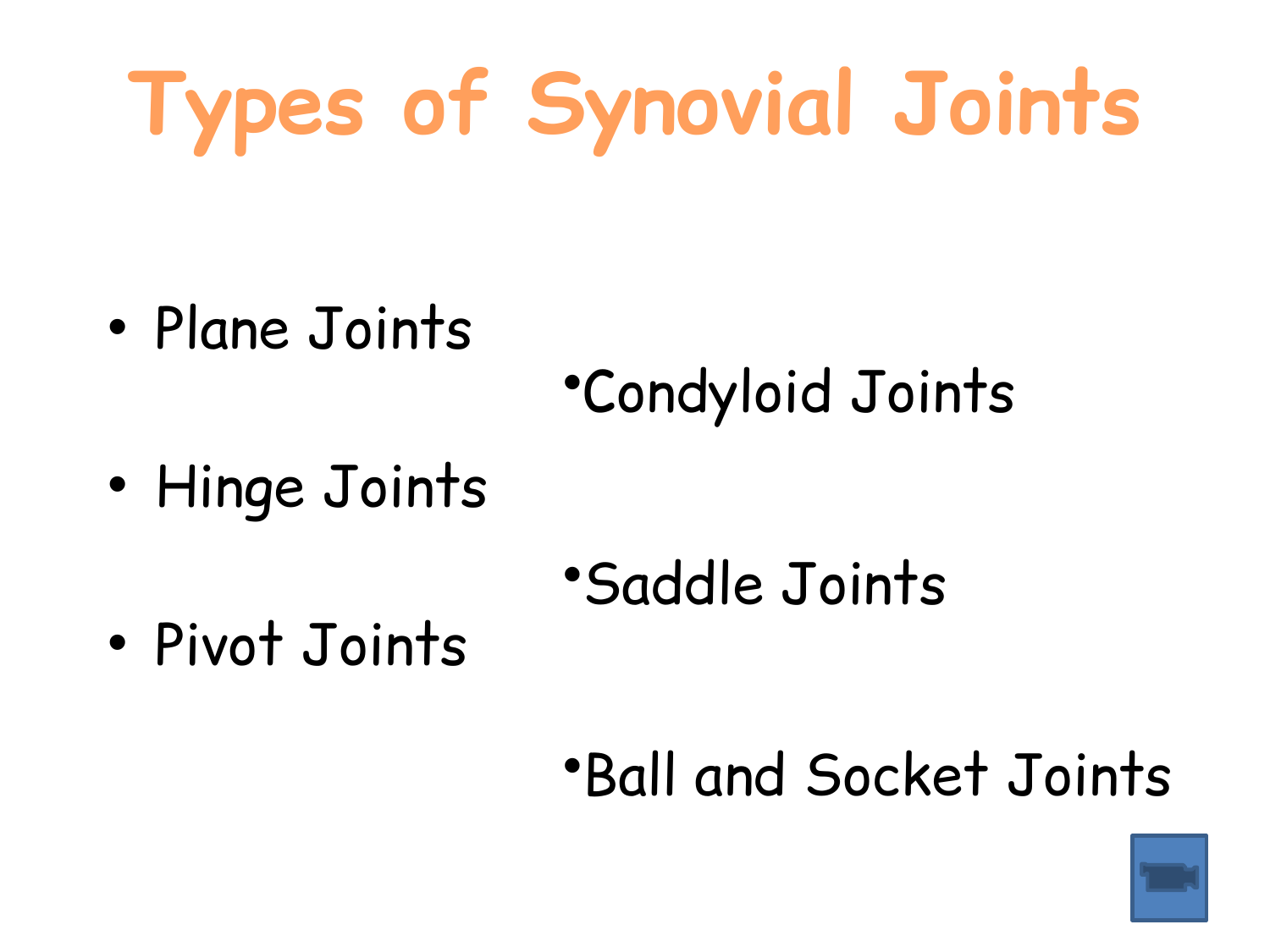

Types of Synovial Joints
Plane Joints

Hinge Joints

Pivot Joints
Condyloid Joints

Saddle Joints

Ball and Socket Joints